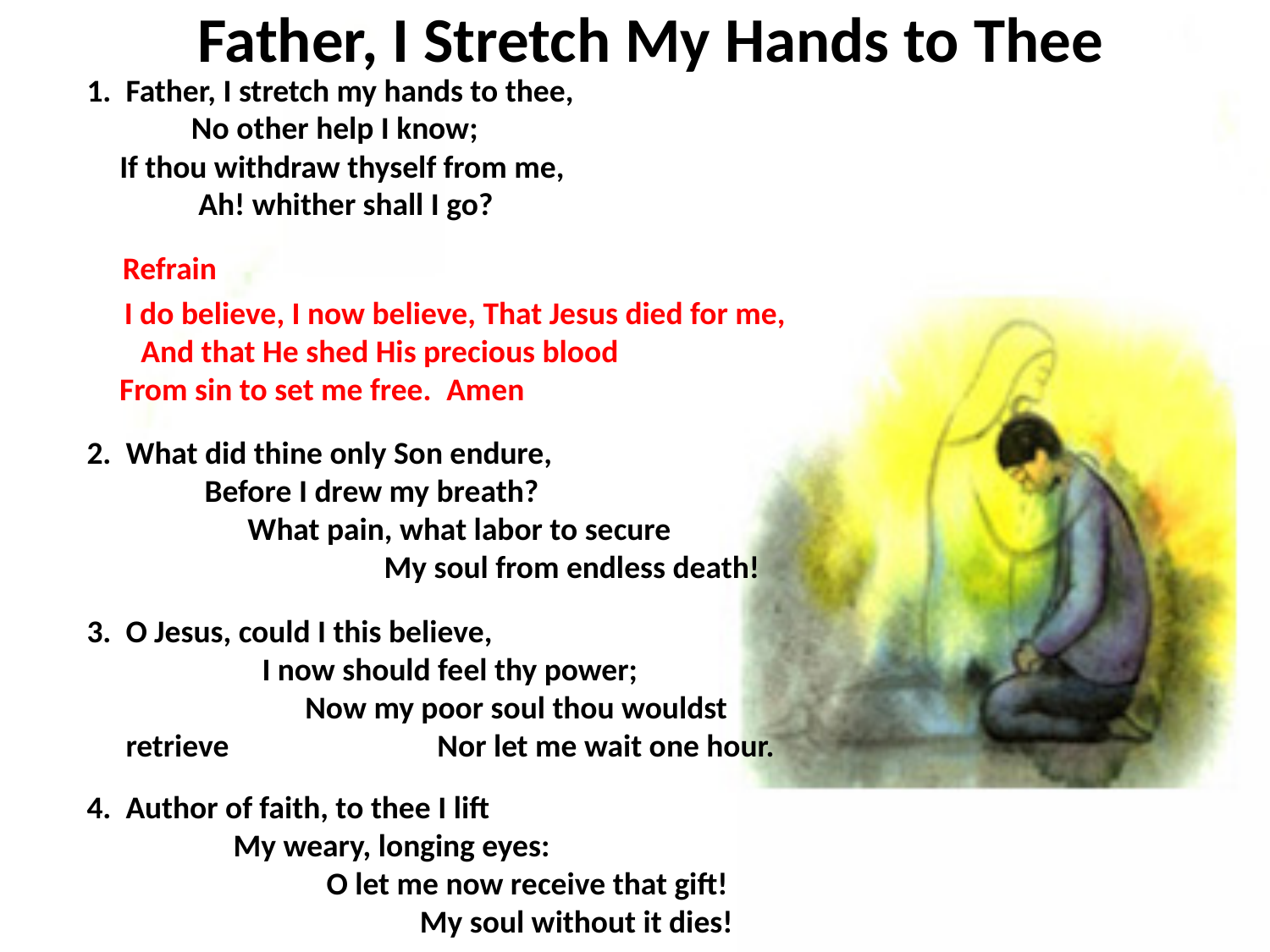

# Father, I Stretch My Hands to Thee
1.  Father, I stretch my hands to thee,                                         No other help I know;
If thou withdraw thyself from me,                                           Ah! whither shall I go?

     Refrain
  I do believe, I now believe, That Jesus died for me,    And that He shed His precious blood                       From sin to set me free.  Amen

2.  What did thine only Son endure,                                             Before I drew my breath?                                                     What pain, what labor to secure                                                     My soul from endless death!

3.  O Jesus, could I this believe,                                                             I now should feel thy power;                                               Now my poor soul thou wouldst retrieve                             Nor let me wait one hour.
4.  Author of faith, to thee I lift                                                         My weary, longing eyes:                                                              O let me now receive that gift!                                                  My soul without it dies!